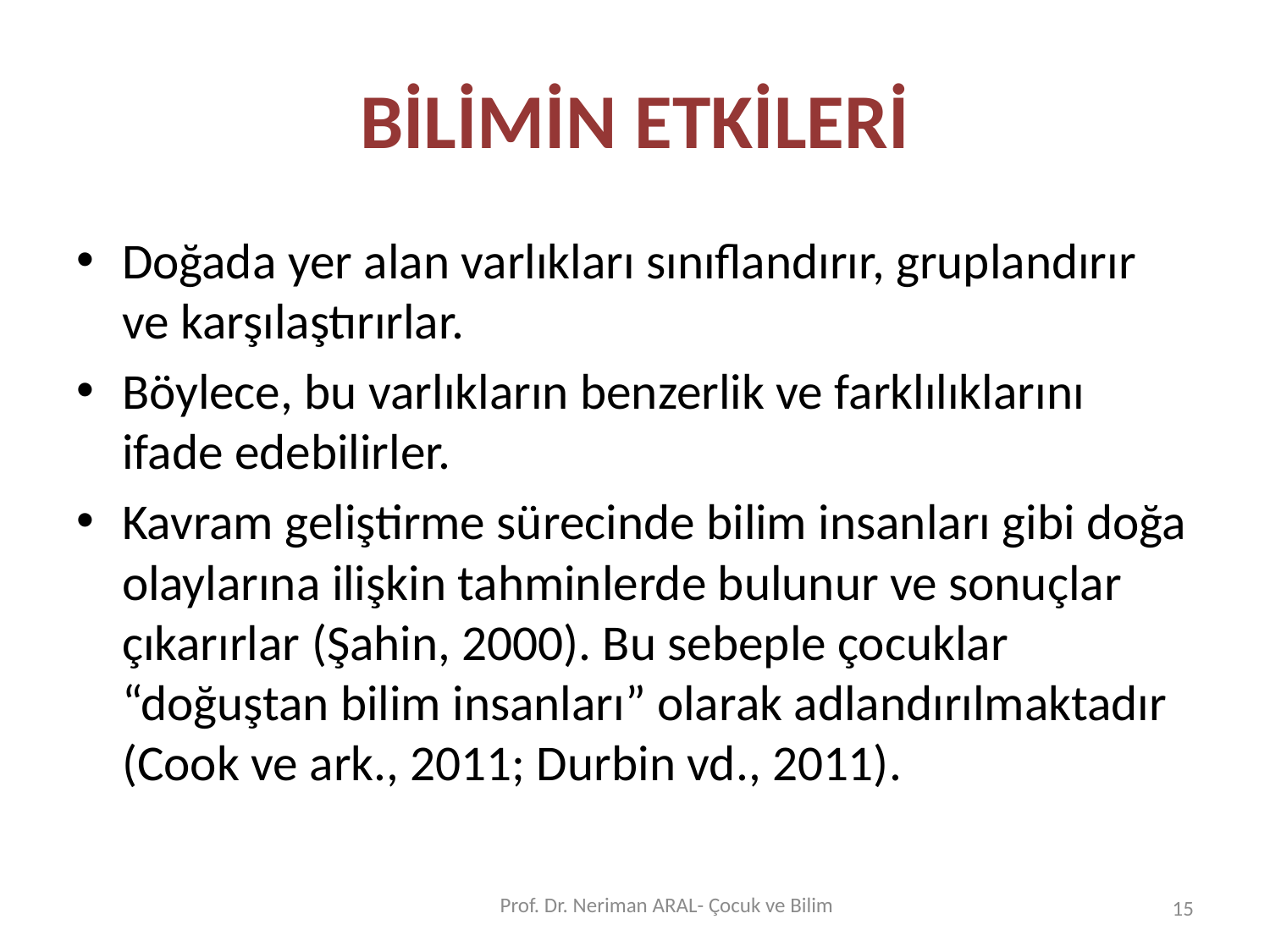

# BİLİMİN ETKİLERİ
Doğada yer alan varlıkları sınıflandırır, gruplandırır ve karşılaştırırlar.
Böylece, bu varlıkların benzerlik ve farklılıklarını ifade edebilirler.
Kavram geliştirme sürecinde bilim insanları gibi doğa olaylarına ilişkin tahminlerde bulunur ve sonuçlar çıkarırlar (Şahin, 2000). Bu sebeple çocuklar “doğuştan bilim insanları” olarak adlandırılmaktadır (Cook ve ark., 2011; Durbin vd., 2011).
Prof. Dr. Neriman ARAL- Çocuk ve Bilim
15